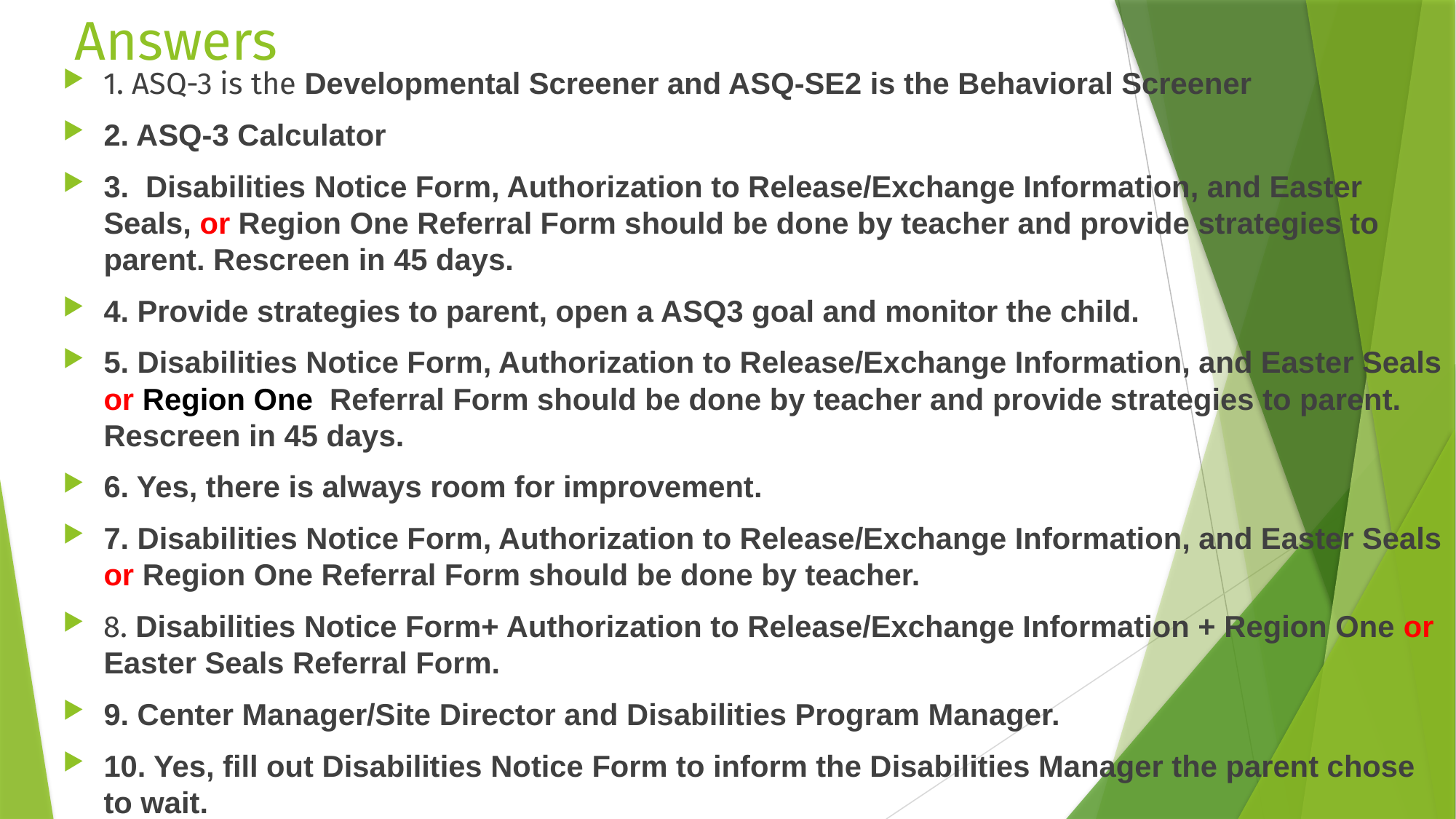

# Answers
1. ASQ-3 is the Developmental Screener and ASQ-SE2 is the Behavioral Screener
2. ASQ-3 Calculator
3.  Disabilities Notice Form, Authorization to Release/Exchange Information, and Easter Seals, or Region One Referral Form should be done by teacher and provide strategies to parent. Rescreen in 45 days.
4. Provide strategies to parent, open a ASQ3 goal and monitor the child.
5. Disabilities Notice Form, Authorization to Release/Exchange Information, and Easter Seals or Region One  Referral Form should be done by teacher and provide strategies to parent. Rescreen in 45 days.
6. Yes, there is always room for improvement.
7. Disabilities Notice Form, Authorization to Release/Exchange Information, and Easter Seals or Region One Referral Form should be done by teacher.
8. Disabilities Notice Form+ Authorization to Release/Exchange Information + Region One or Easter Seals Referral Form.
9. Center Manager/Site Director and Disabilities Program Manager.
10. Yes, fill out Disabilities Notice Form to inform the Disabilities Manager the parent chose to wait.